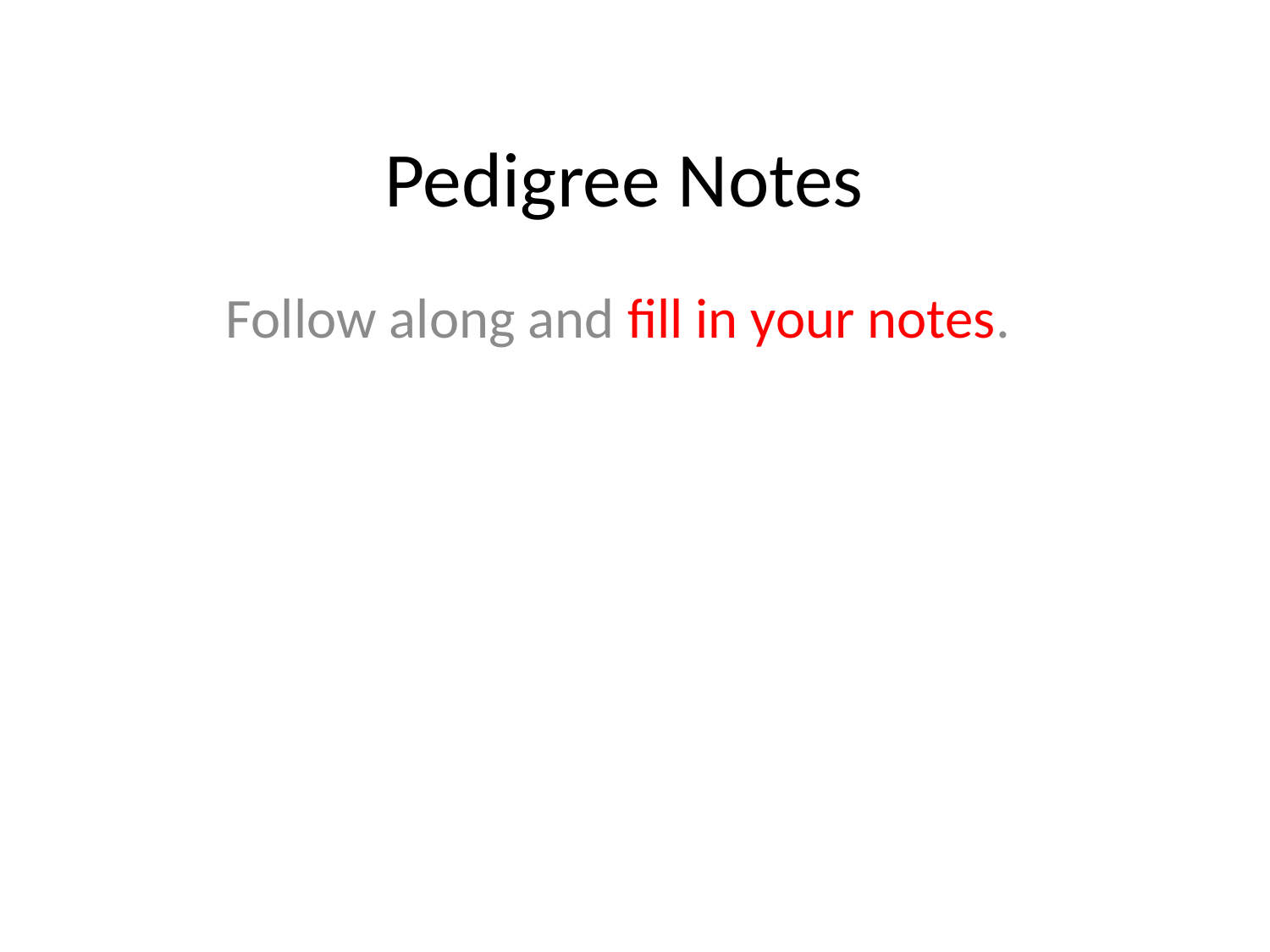

# Pedigree Notes
Follow along and fill in your notes.